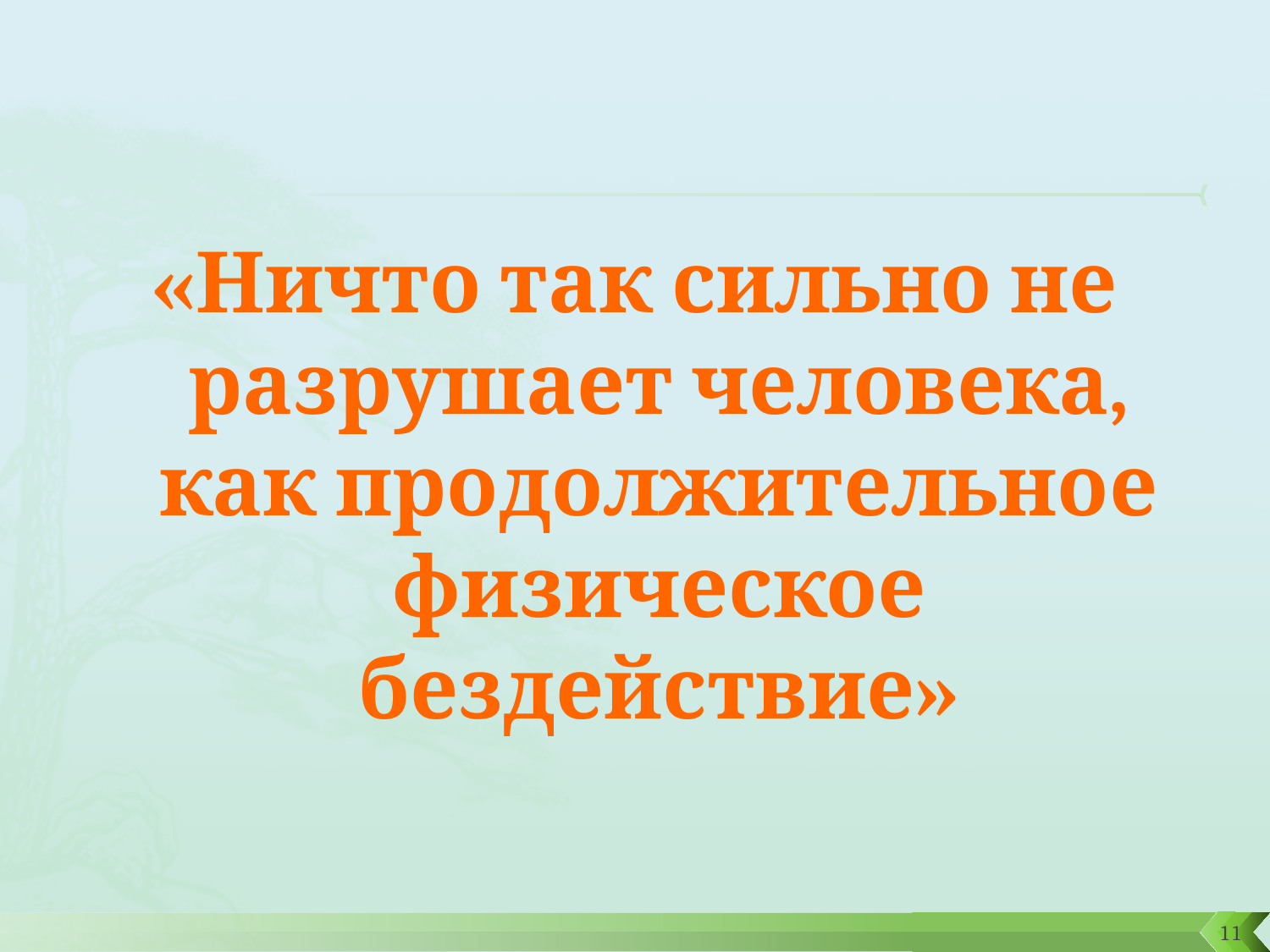

#
«Ничто так сильно не разрушает человека, как продолжительное физическое бездействие»
11